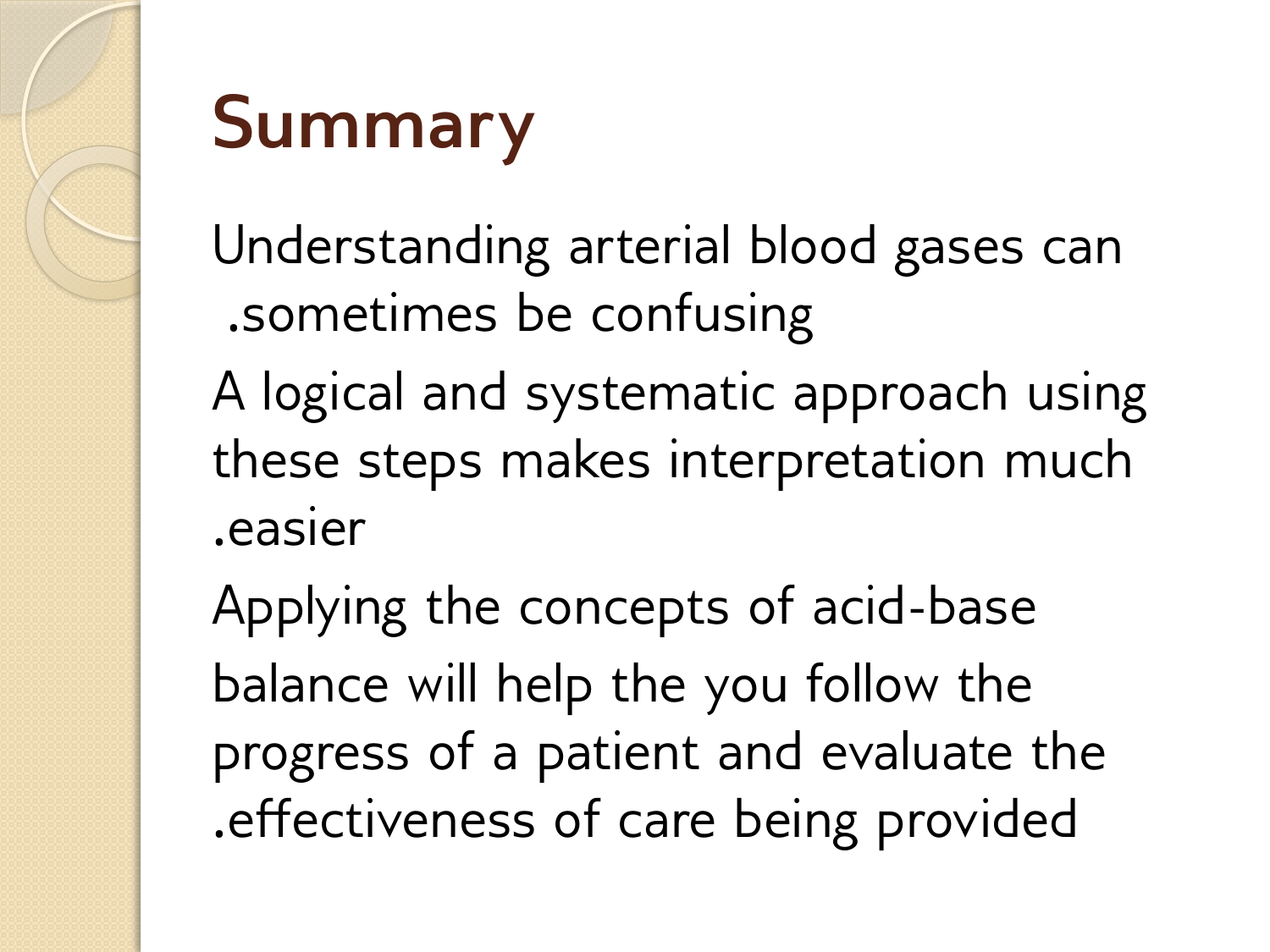

# Summary
Understanding arterial blood gases can sometimes be confusing.
A logical and systematic approach using these steps makes interpretation much easier.
 Applying the concepts of acid-base
balance will help the you follow the progress of a patient and evaluate the effectiveness of care being provided.